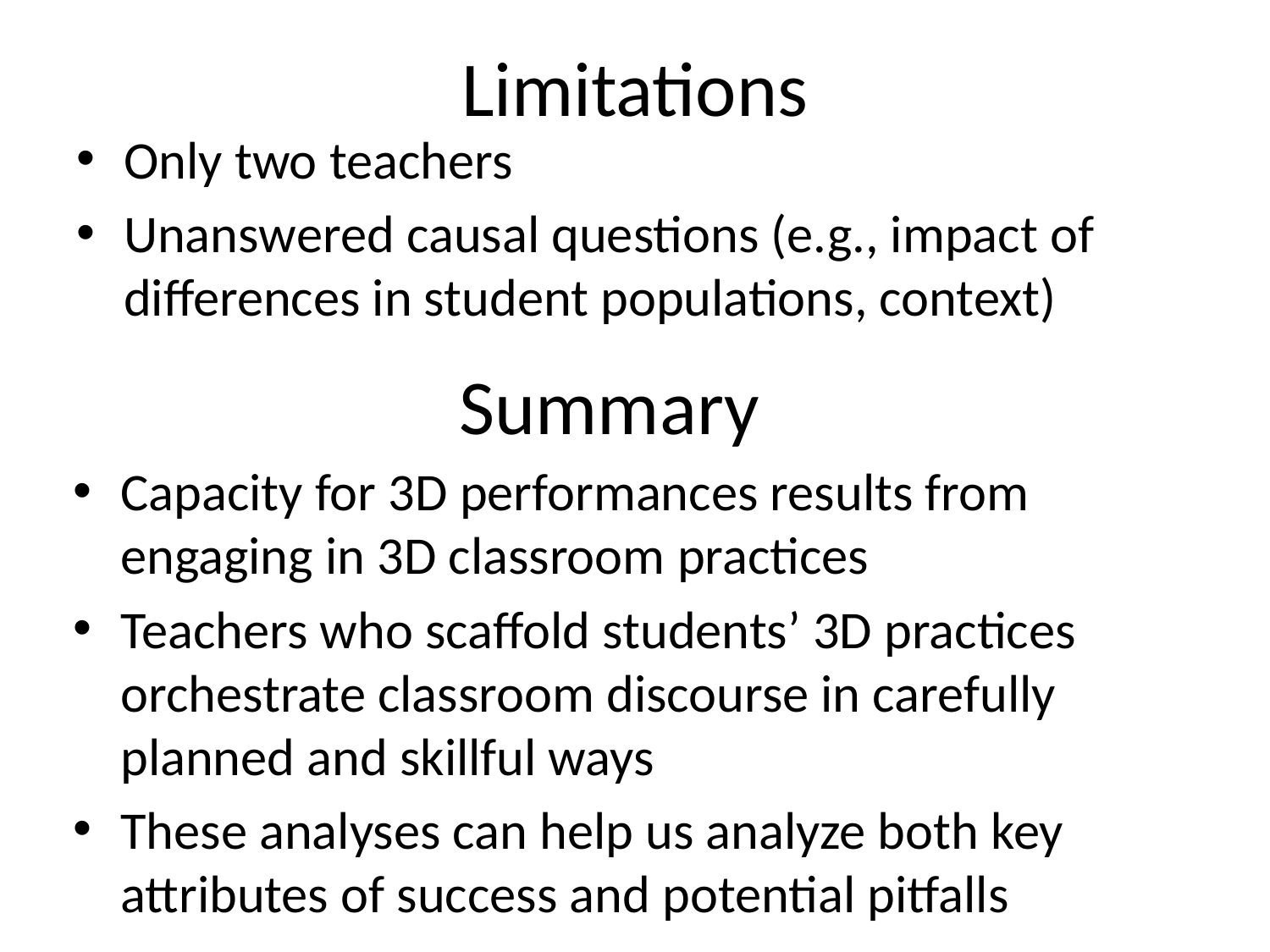

# Limitations
Only two teachers
Unanswered causal questions (e.g., impact of differences in student populations, context)
Summary
Capacity for 3D performances results from engaging in 3D classroom practices
Teachers who scaffold students’ 3D practices orchestrate classroom discourse in carefully planned and skillful ways
These analyses can help us analyze both key attributes of success and potential pitfalls